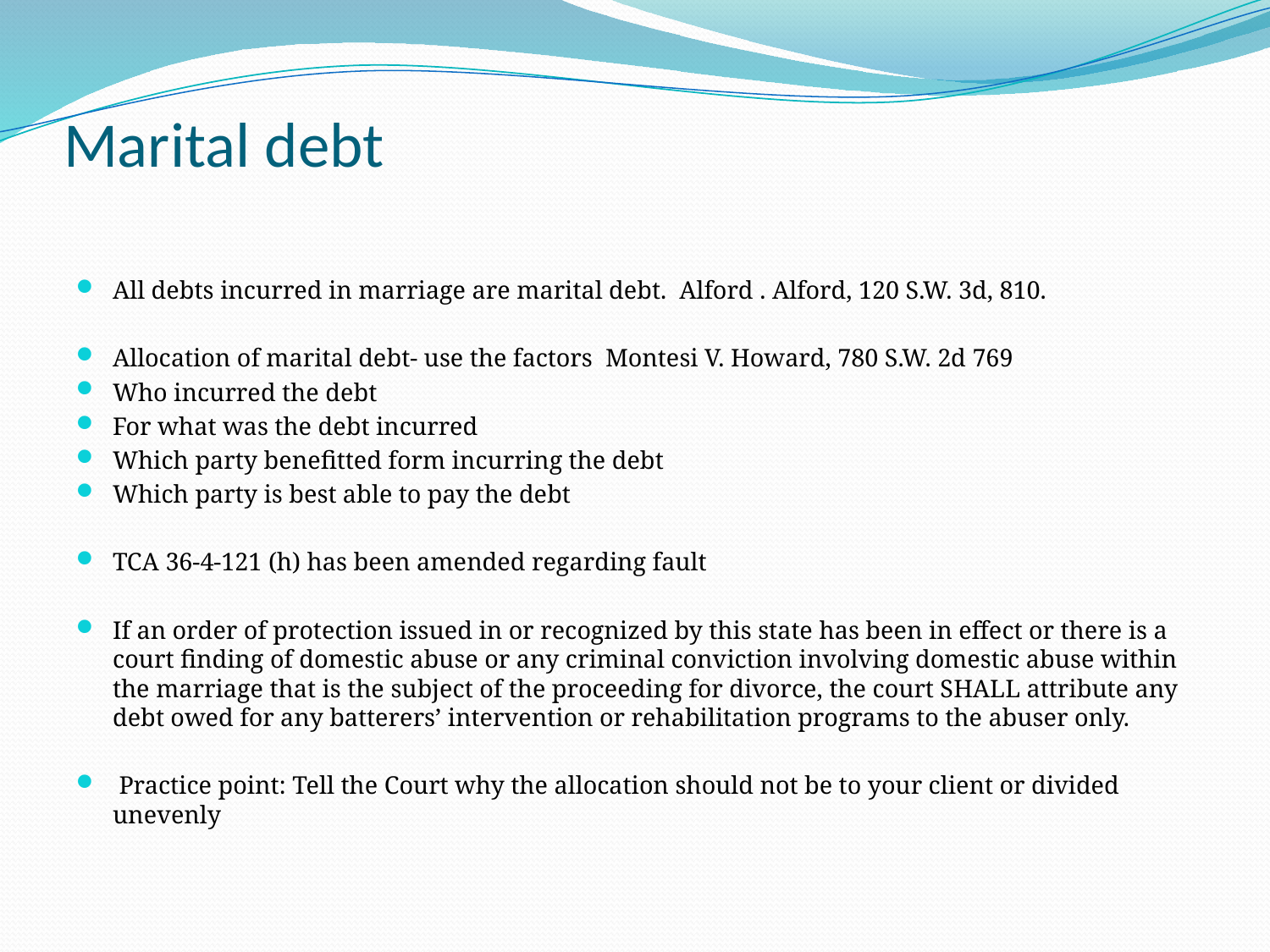

# Marital debt
All debts incurred in marriage are marital debt.  Alford . Alford, 120 S.W. 3d, 810.

Allocation of marital debt- use the factors  Montesi V. Howard, 780 S.W. 2d 769
Who incurred the debt
For what was the debt incurred
Which party benefitted form incurring the debt
Which party is best able to pay the debt

TCA 36-4-121 (h) has been amended regarding fault

If an order of protection issued in or recognized by this state has been in effect or there is a court finding of domestic abuse or any criminal conviction involving domestic abuse within the marriage that is the subject of the proceeding for divorce, the court SHALL attribute any debt owed for any batterers’ intervention or rehabilitation programs to the abuser only.

 Practice point: Tell the Court why the allocation should not be to your client or divided unevenly